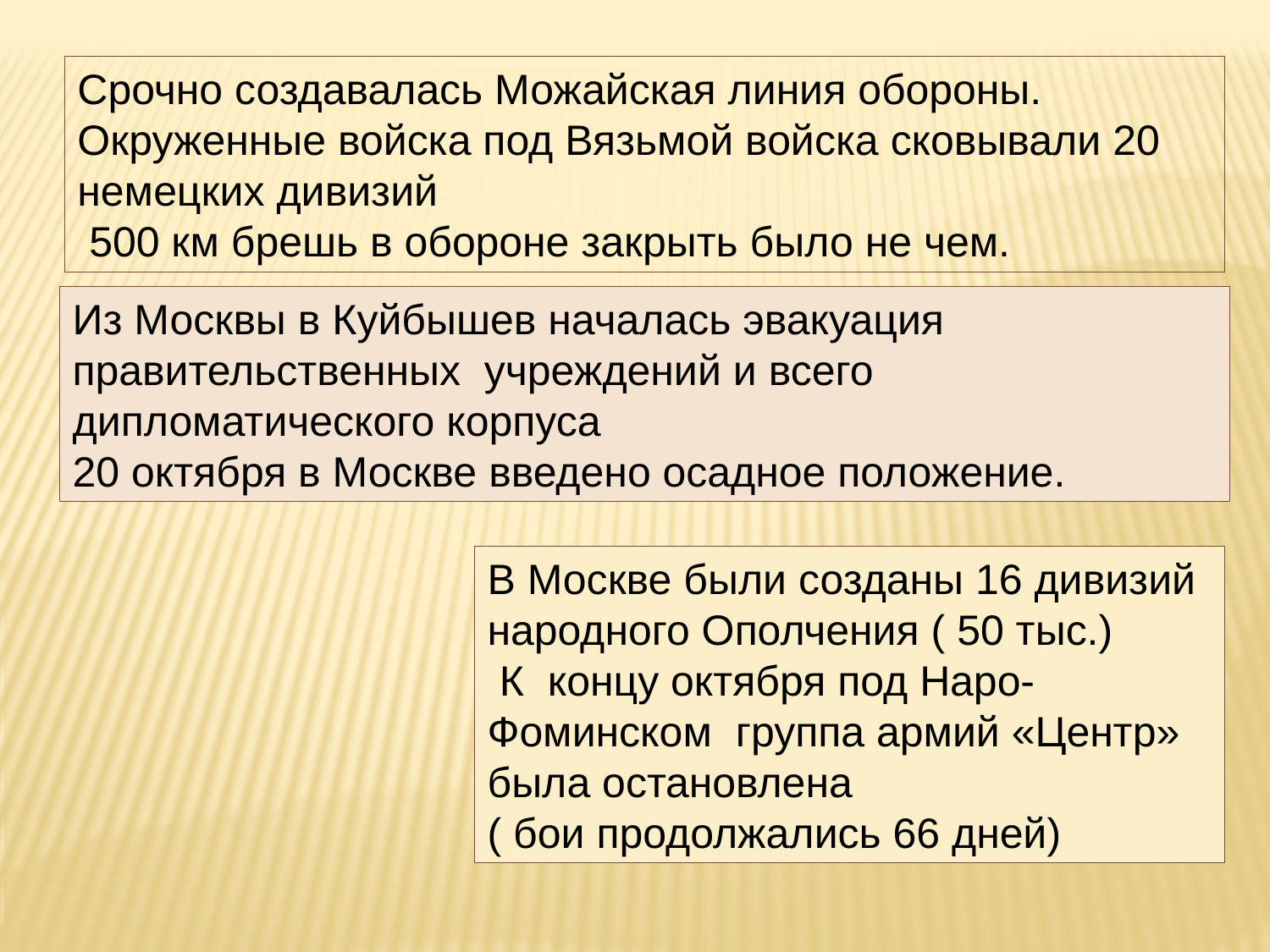

Срочно создавалась Можайская линия обороны. Окруженные войска под Вязьмой войска сковывали 20 немецких дивизий
 500 км брешь в обороне закрыть было не чем.
Из Москвы в Куйбышев началась эвакуация  правительственных  учреждений и всего дипломатического корпуса
20 октября в Москве введено осадное положение.
В Москве были созданы 16 дивизий народного Ополчения ( 50 тыс.)
 К  концу октября под Наро-Фоминском  группа армий «Центр» была остановлена
( бои продолжались 66 дней)